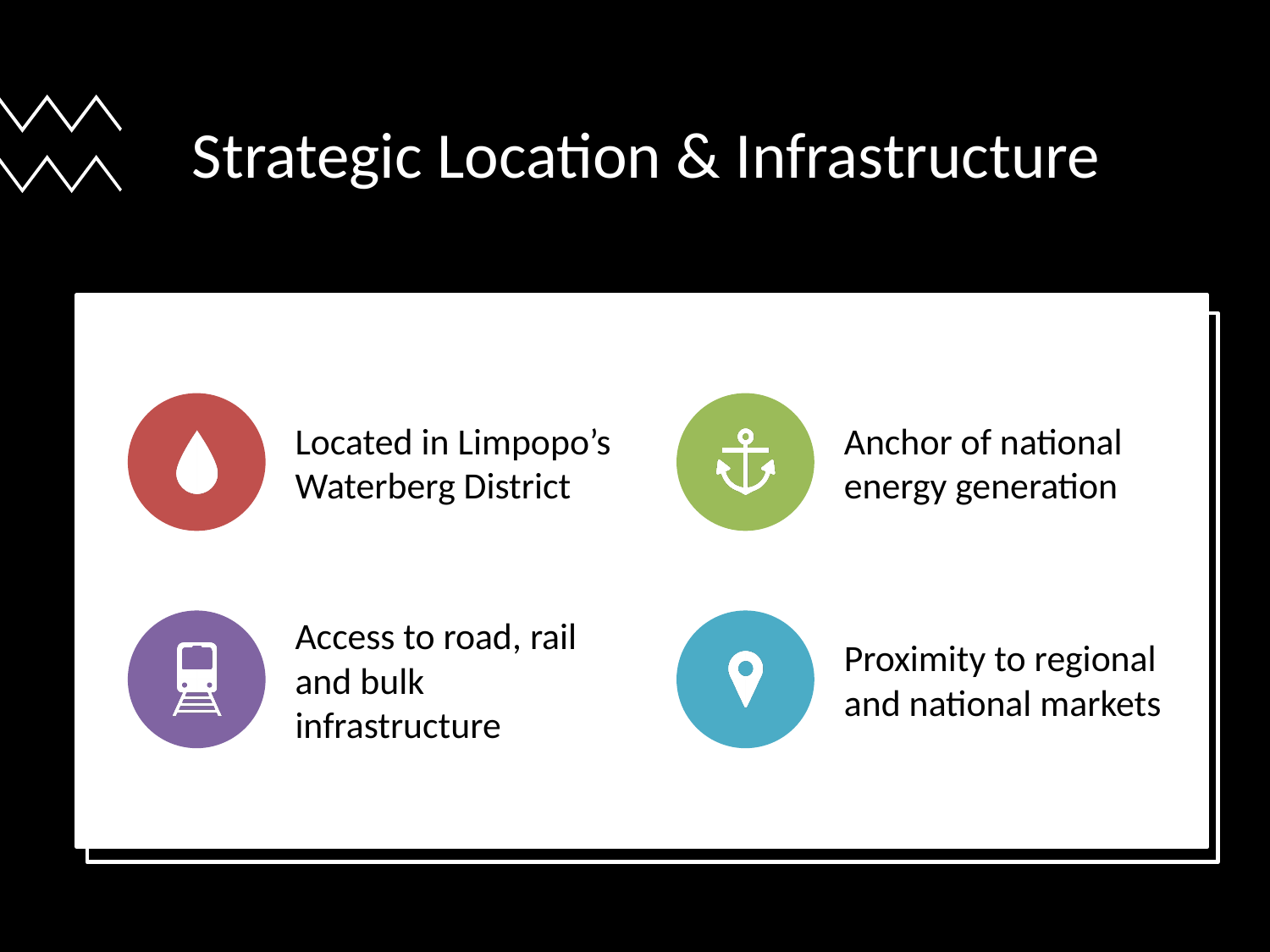

# Strategic Location & Infrastructure

Located in Limpopo’s Waterberg District
Anchor of national energy generation
Access to road, rail and bulk infrastructure
Proximity to regional and national markets